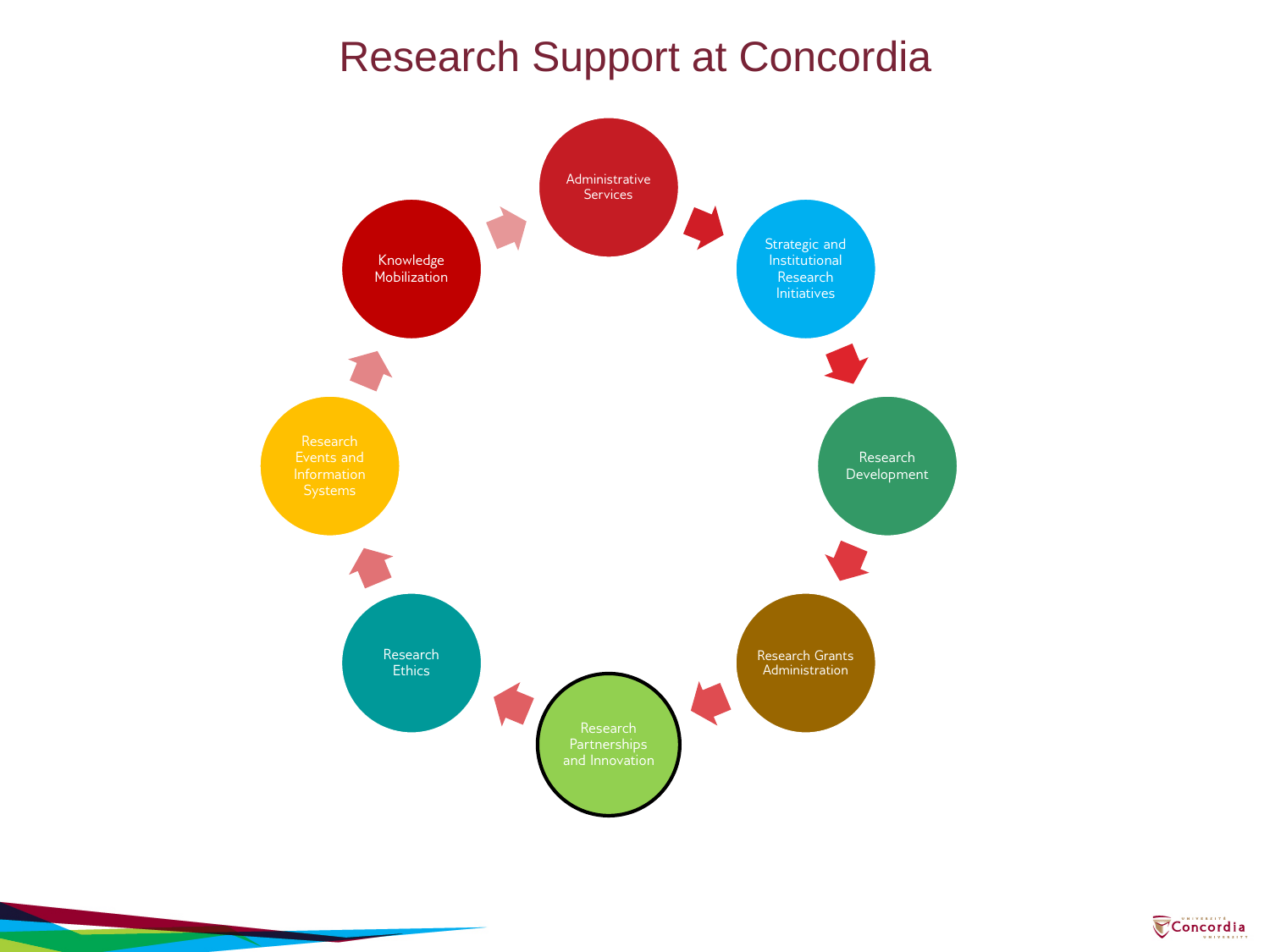

# Research Support at Concordia
Administrative Services

Strategic and Institutional Research Initiatives

Research Development

Research Grants Administration

Research Partnerships and Innovation

Research Ethics

Research Events and Information Systems

Knowledge Mobilization